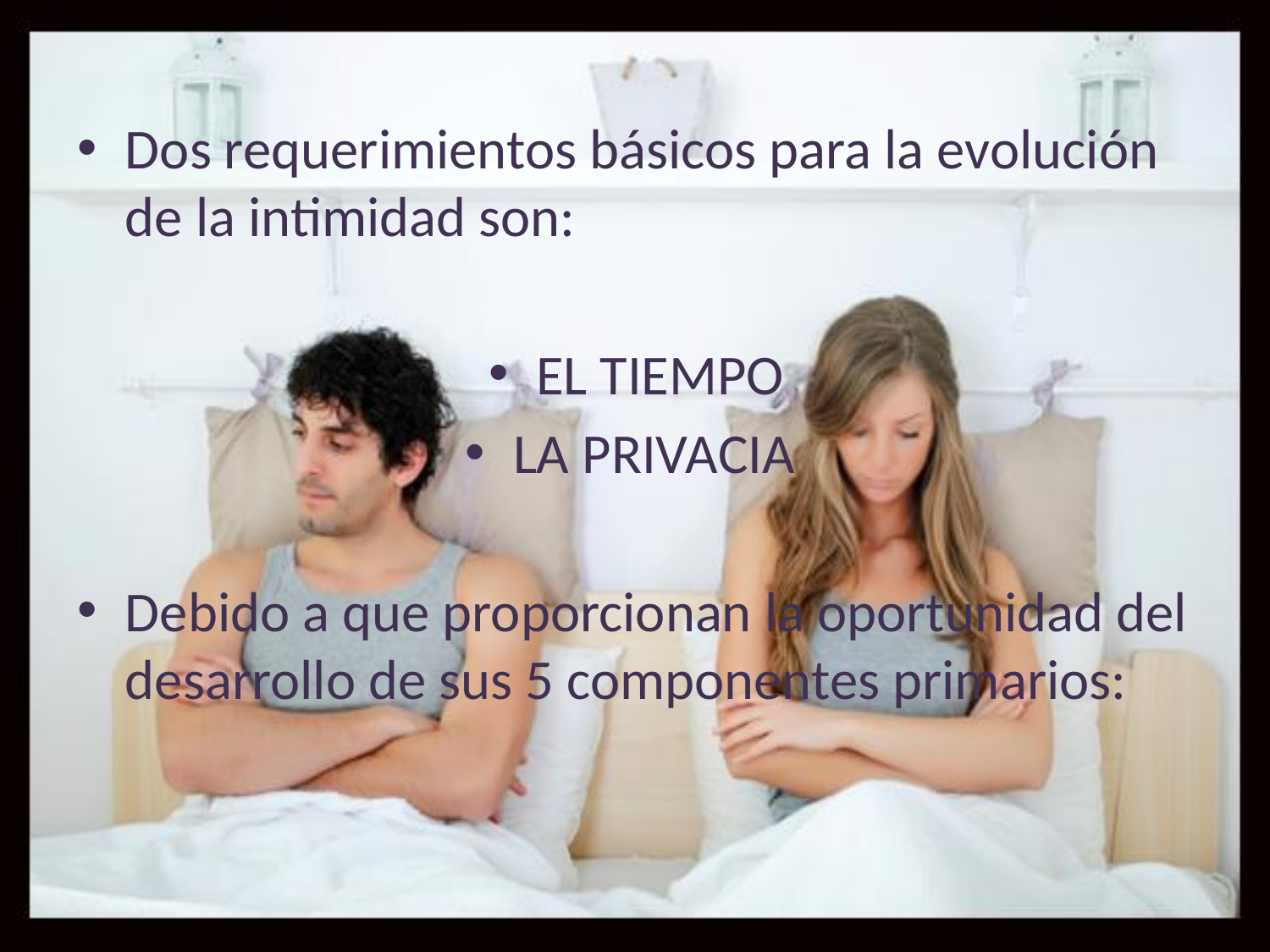

Dos requerimientos básicos para la evolución de la intimidad son:

EL TIEMPO
LA PRIVACIA

Debido a que proporcionan la oportunidad del desarrollo de sus 5 componentes primarios: